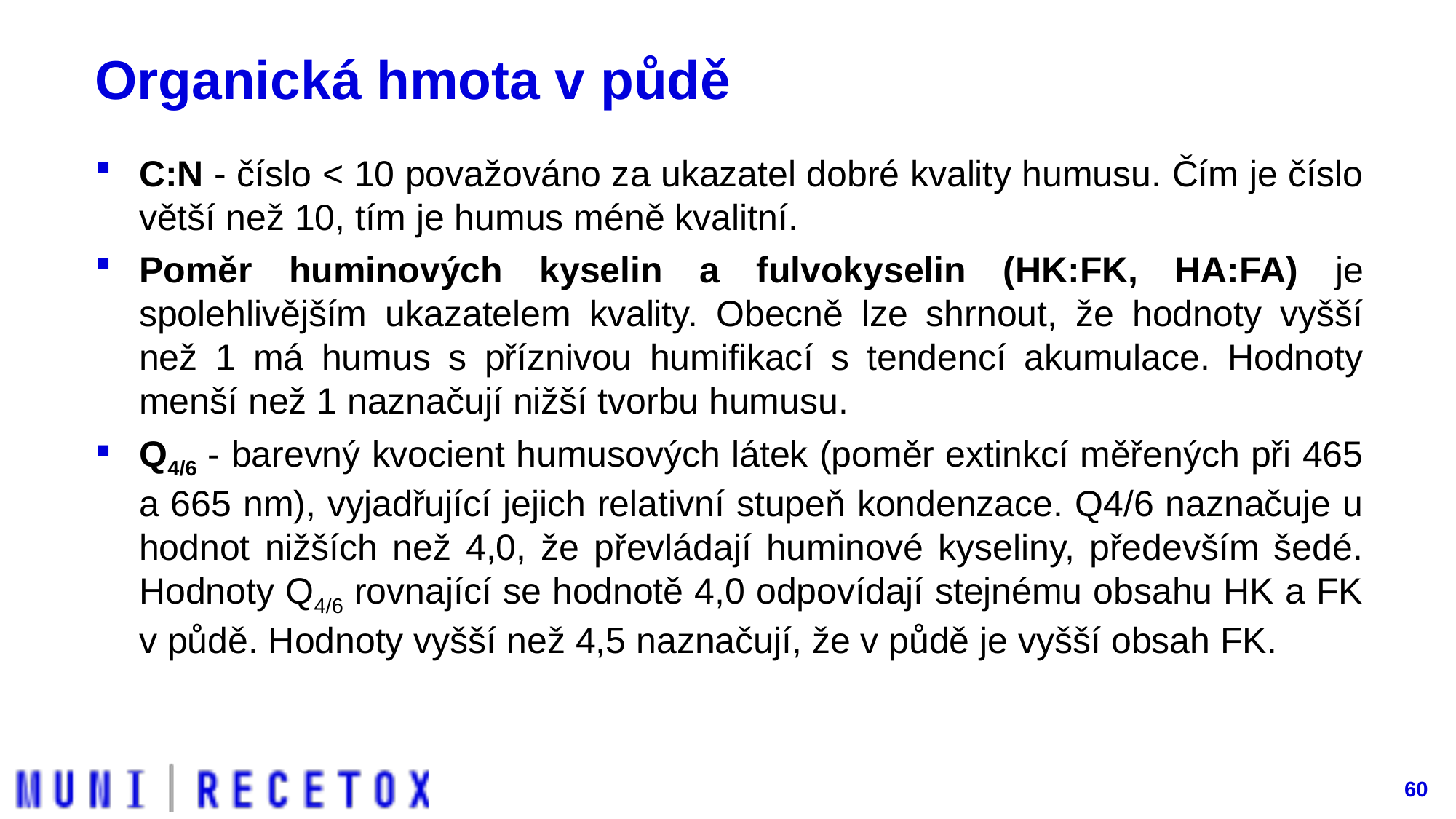

# Organická hmota v půdě
C:N - číslo < 10 považováno za ukazatel dobré kvality humusu. Čím je číslo větší než 10, tím je humus méně kvalitní.
Poměr huminových kyselin a fulvokyselin (HK:FK, HA:FA) je spolehlivějším ukazatelem kvality. Obecně lze shrnout, že hodnoty vyšší než 1 má humus s příznivou humifikací s tendencí akumulace. Hodnoty menší než 1 naznačují nižší tvorbu humusu.
Q4/6 - barevný kvocient humusových látek (poměr extinkcí měřených při 465 a 665 nm), vyjadřující jejich relativní stupeň kondenzace. Q4/6 naznačuje u hodnot nižších než 4,0, že převládají huminové kyseliny, především šedé. Hodnoty Q4/6 rovnající se hodnotě 4,0 odpovídají stejnému obsahu HK a FK v půdě. Hodnoty vyšší než 4,5 naznačují, že v půdě je vyšší obsah FK.
60